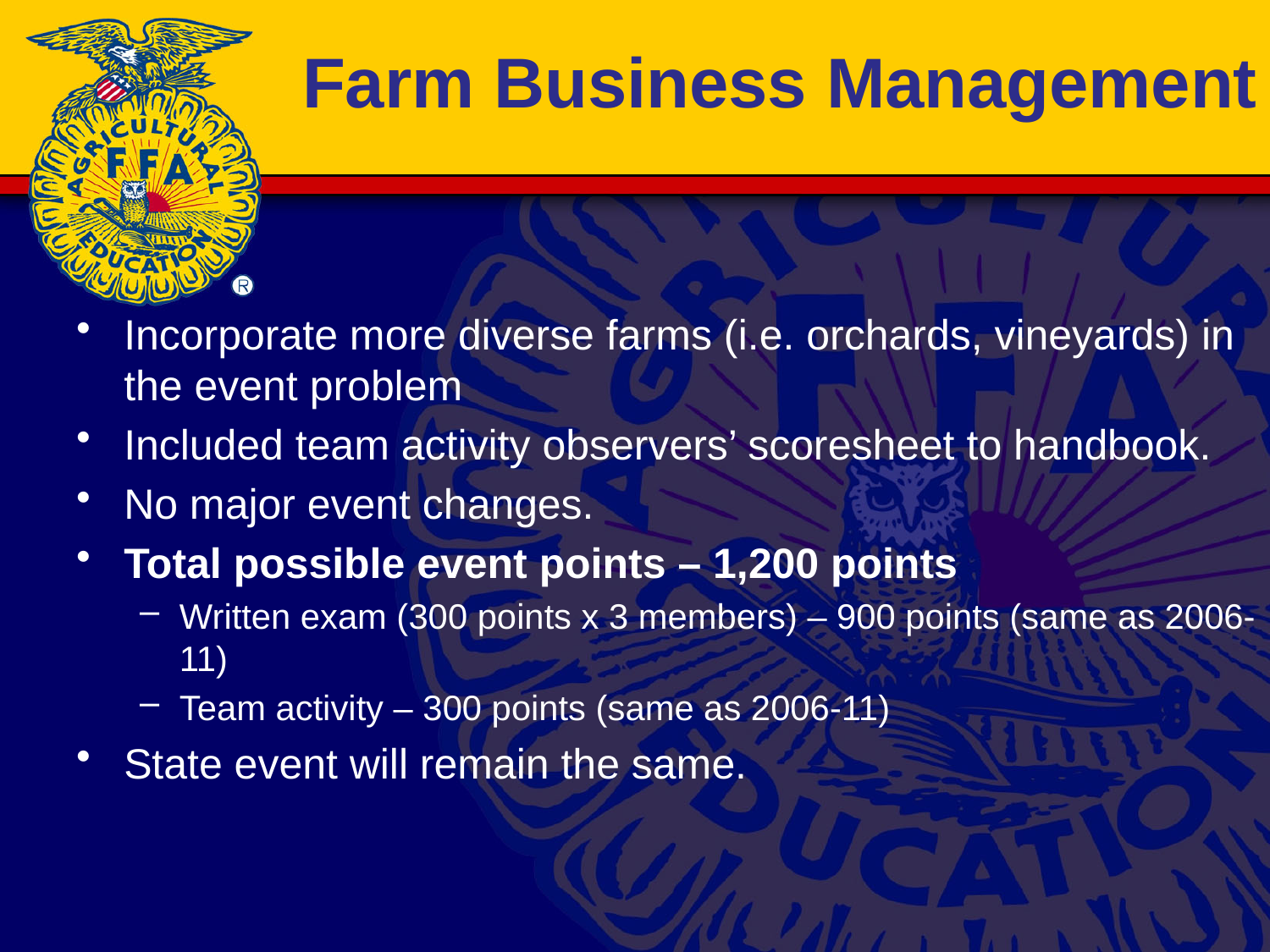

# Farm Business Management

Incorporate more diverse farms (i.e. orchards, vineyards) in the event problem
Included team activity observers’ scoresheet to handbook.
No major event changes.
Total possible event points – 1,200 points
Written exam (300 points x 3 members) – 900 points (same as 2006-11)
Team activity – 300 points (same as 2006-11)
State event will remain the same.